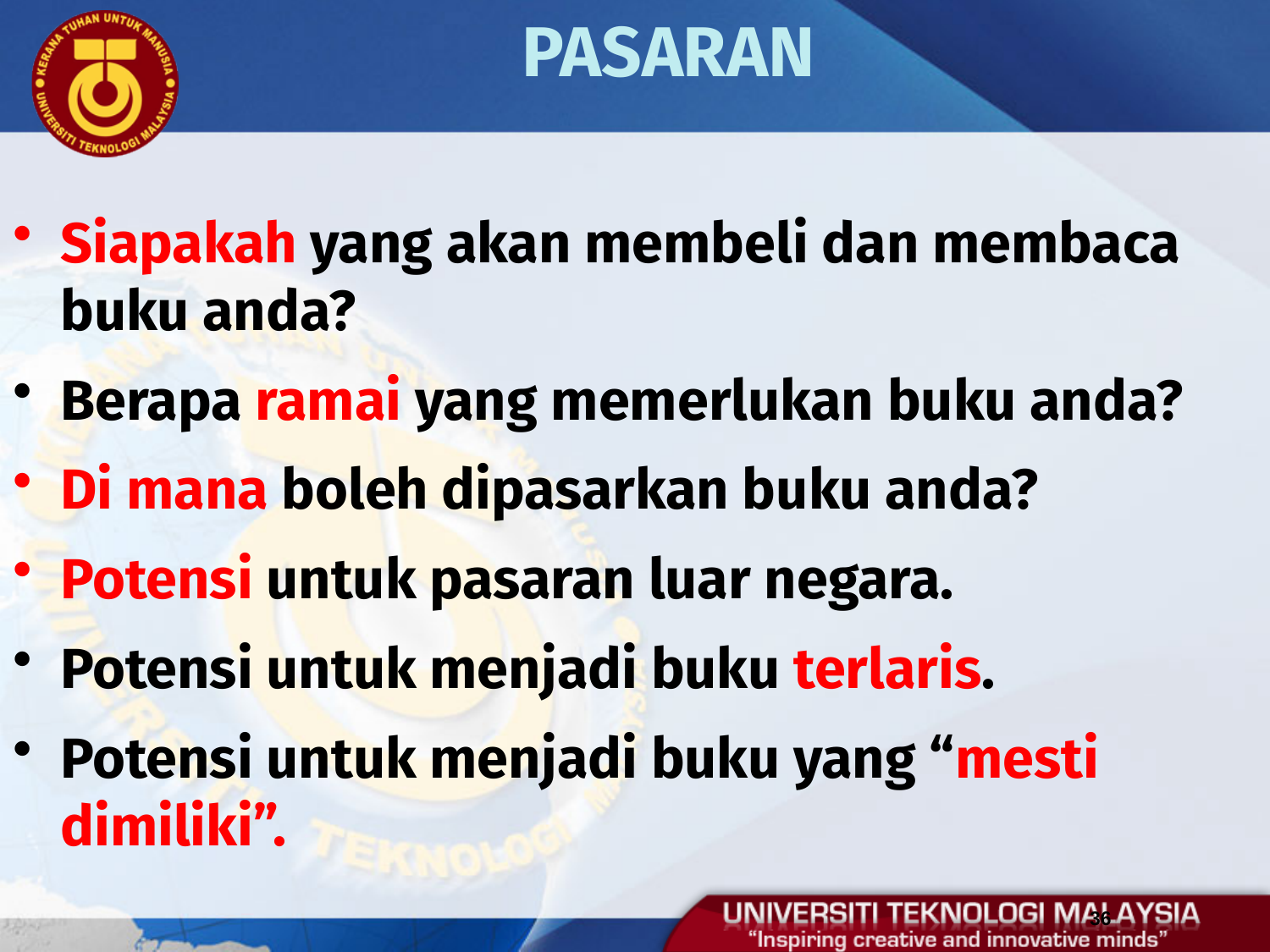

# PASARAN
Siapakah yang akan membeli dan membaca buku anda?
Berapa ramai yang memerlukan buku anda?
Di mana boleh dipasarkan buku anda?
Potensi untuk pasaran luar negara.
Potensi untuk menjadi buku terlaris.
Potensi untuk menjadi buku yang “mesti dimiliki”.
36